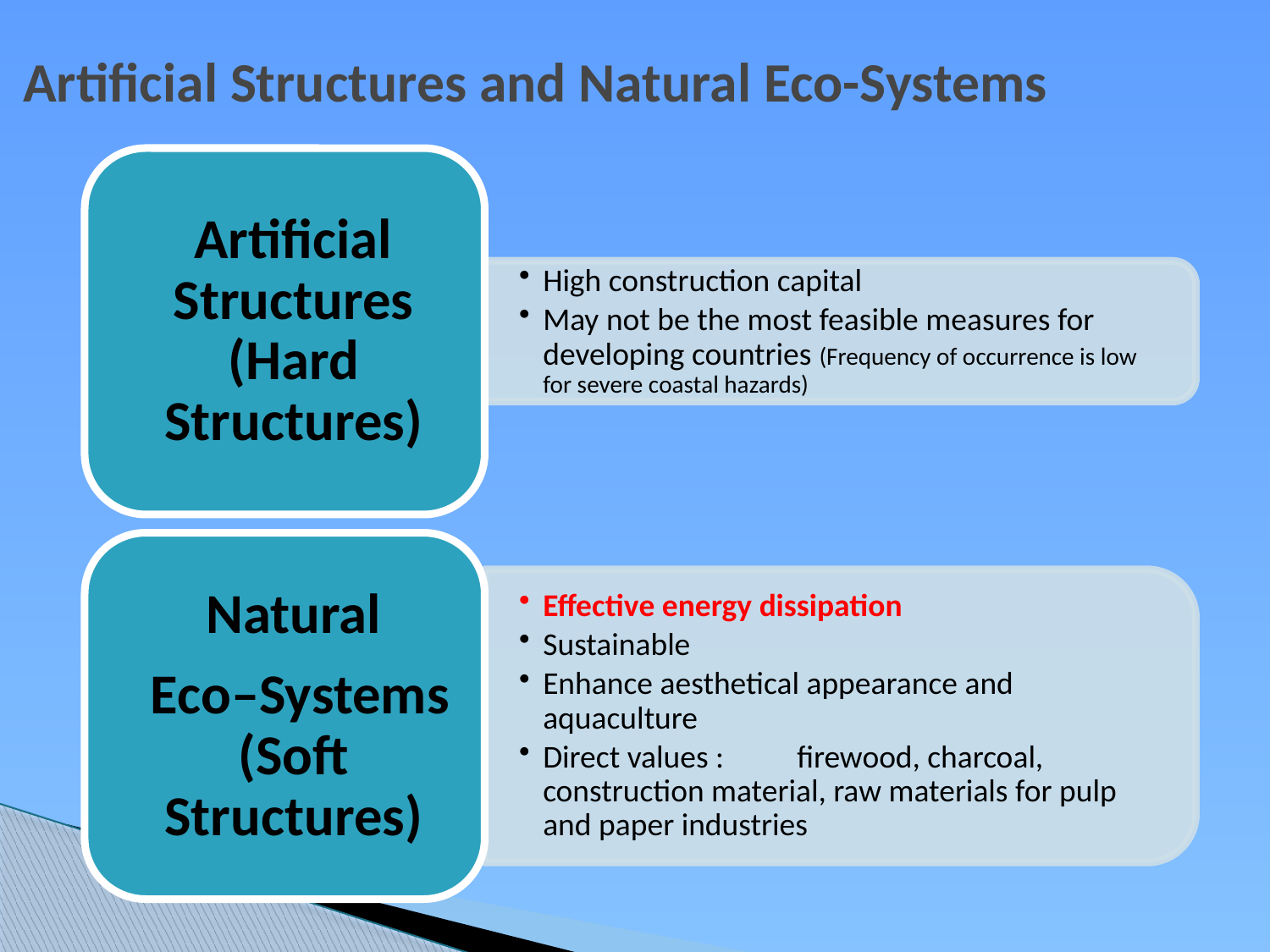

# Artificial Structures and Natural Eco-Systems
High construction capital
May not be the most feasible measures for developing countries (Frequency of occurrence is low for severe coastal hazards)
Artificial Structures (Hard Structures)
Effective energy dissipation
Sustainable
Enhance aesthetical appearance and aquaculture
Direct values :	firewood, charcoal, construction material, raw materials for pulp and paper industries
Natural
 Eco–Systems (Soft Structures)